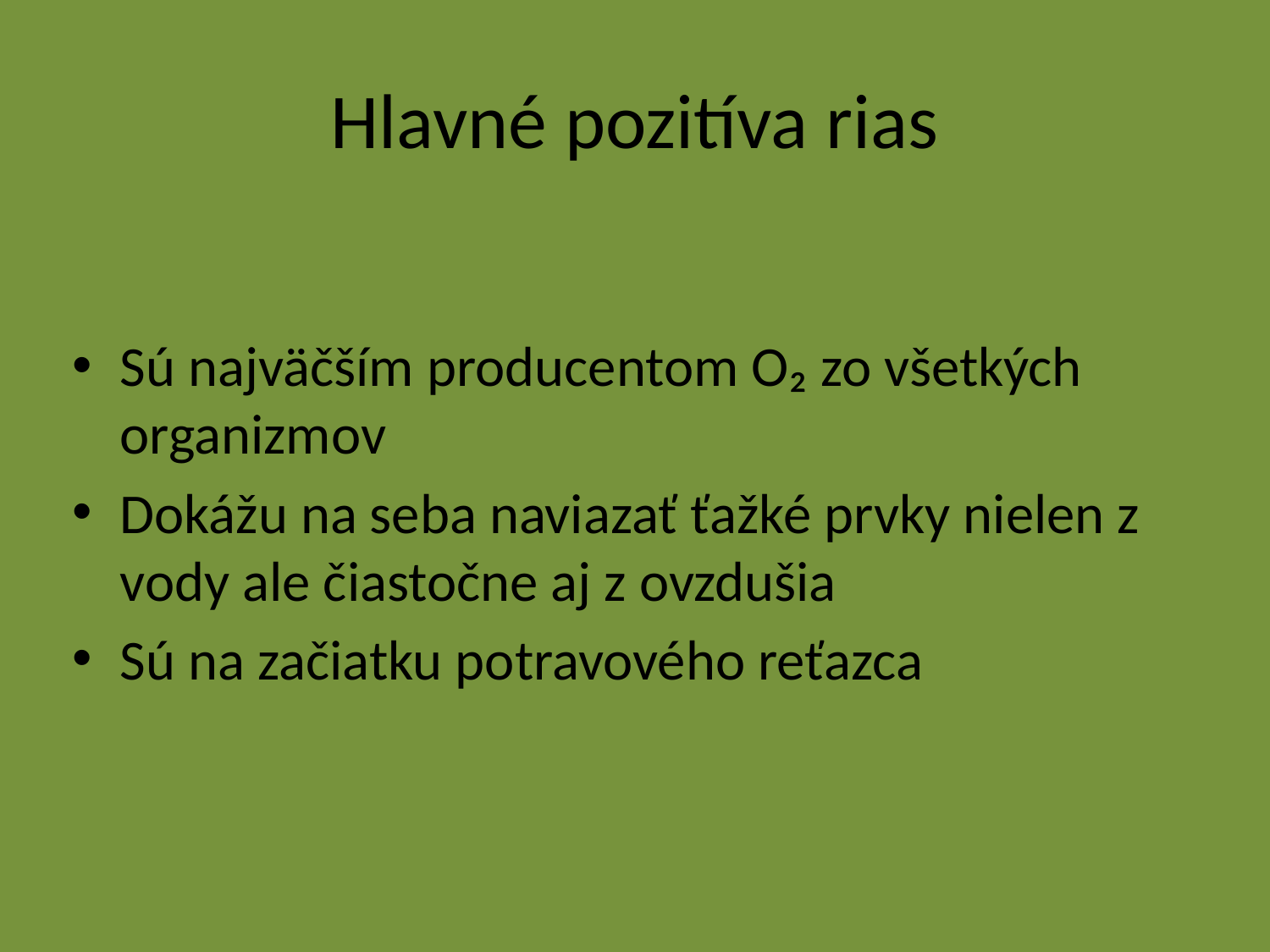

# Hlavné pozitíva rias
Sú najväčším producentom O₂ zo všetkých organizmov
Dokážu na seba naviazať ťažké prvky nielen z vody ale čiastočne aj z ovzdušia
Sú na začiatku potravového reťazca